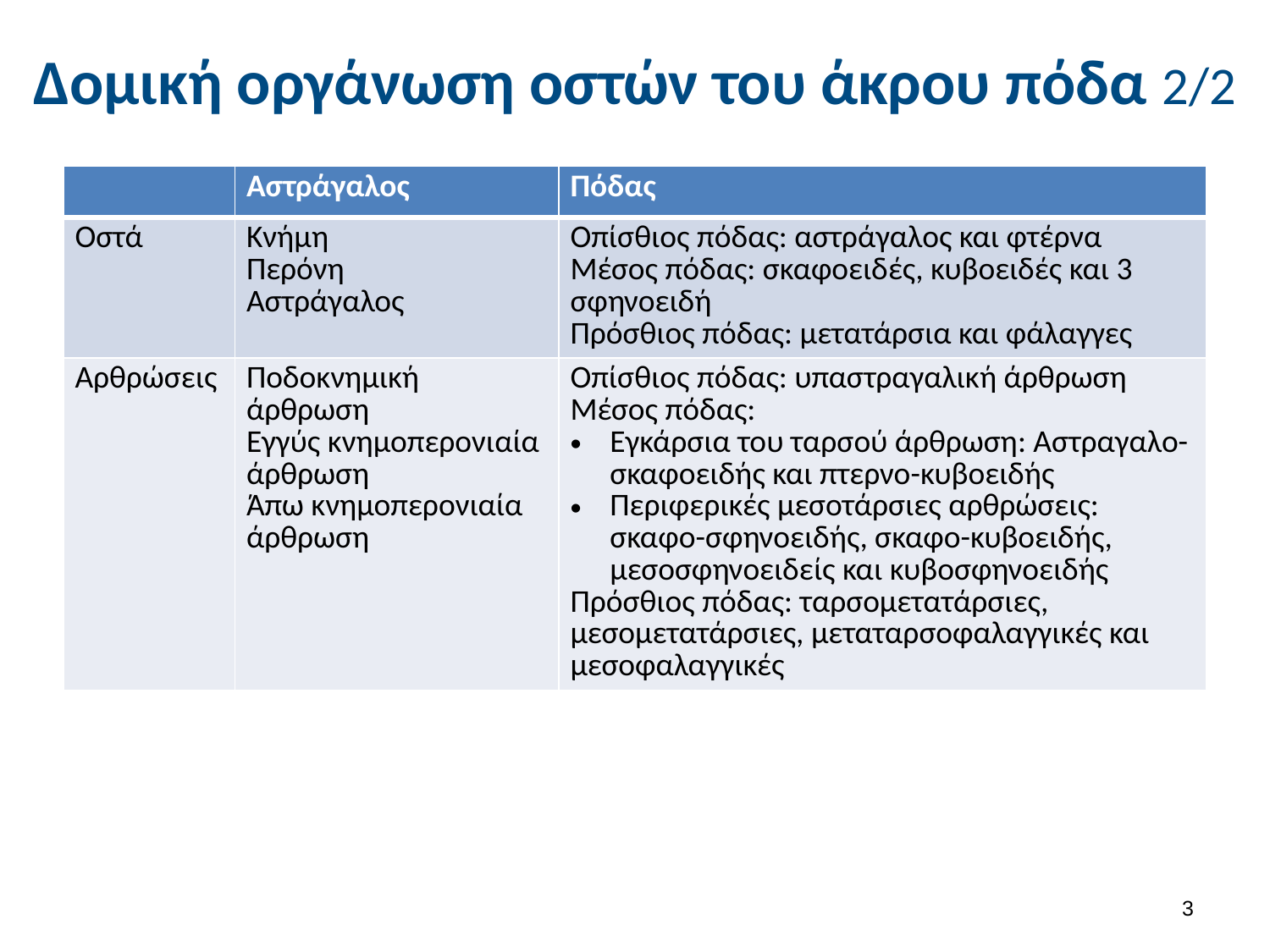

# Δομική οργάνωση οστών του άκρου πόδα 2/2
|  | Αστράγαλος | Πόδας |
| --- | --- | --- |
| Οστά | Κνήμη Περόνη Αστράγαλος | Οπίσθιος πόδας: αστράγαλος και φτέρνα Μέσος πόδας: σκαφοειδές, κυβοειδές και 3 σφηνοειδή Πρόσθιος πόδας: μετατάρσια και φάλαγγες |
| Αρθρώσεις | Ποδοκνημική άρθρωση Εγγύς κνημοπερονιαία άρθρωση Άπω κνημοπερονιαία άρθρωση | Οπίσθιος πόδας: υπαστραγαλική άρθρωση Μέσος πόδας: Εγκάρσια του ταρσού άρθρωση: Αστραγαλο-σκαφοειδής και πτερνο-κυβοειδής Περιφερικές μεσοτάρσιες αρθρώσεις: σκαφο-σφηνοειδής, σκαφο-κυβοειδής, μεσοσφηνοειδείς και κυβοσφηνοειδής Πρόσθιος πόδας: ταρσομετατάρσιες, μεσομετατάρσιες, μεταταρσοφαλαγγικές και μεσοφαλαγγικές |
3